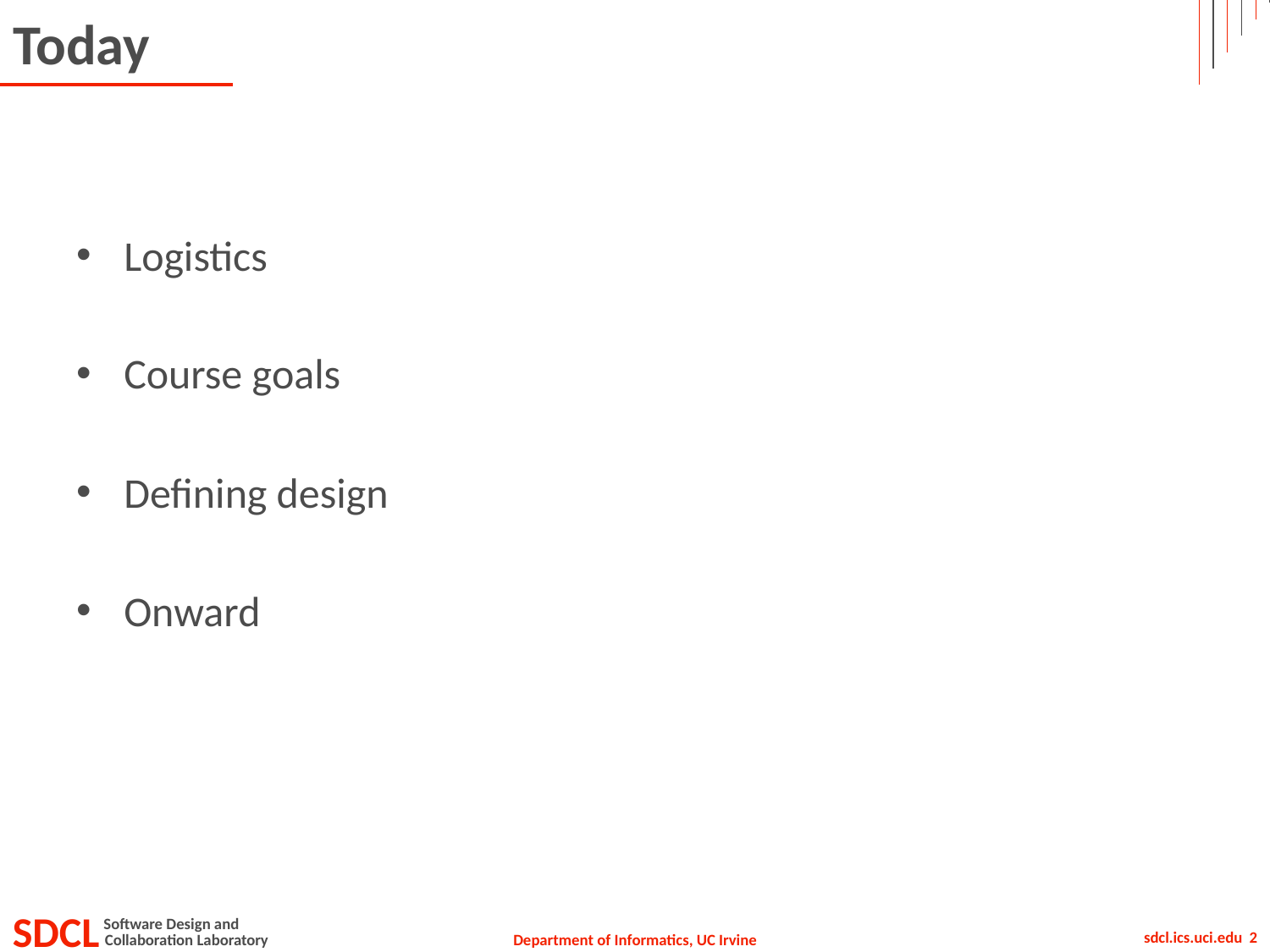

# Today
Logistics

Course goals

Defining design

Onward